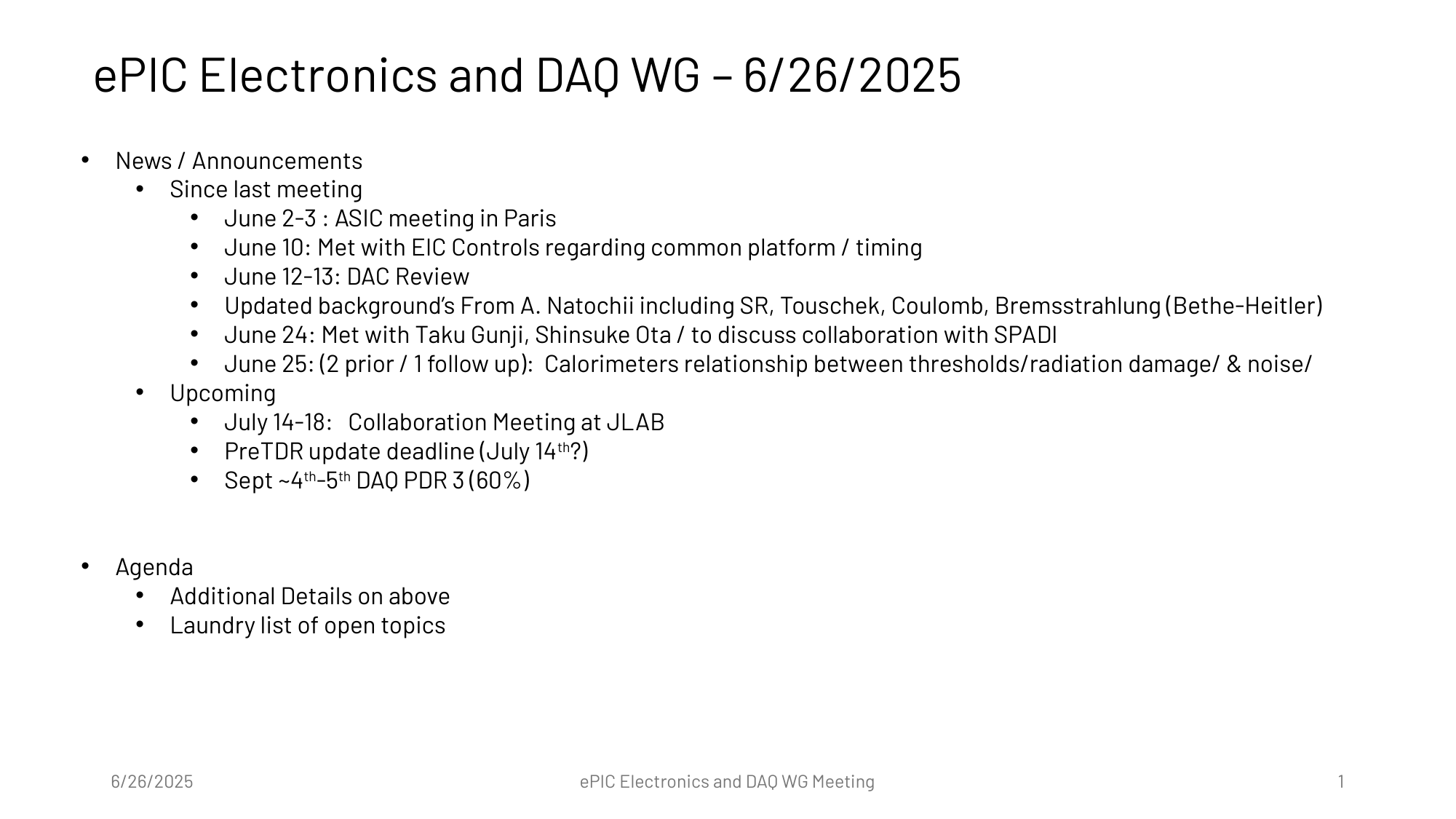

ePIC Electronics and DAQ WG – 6/26/2025
News / Announcements
Since last meeting
June 2-3 : ASIC meeting in Paris
June 10: Met with EIC Controls regarding common platform / timing
June 12-13: DAC Review
Updated background’s From A. Natochii including SR, Touschek, Coulomb, Bremsstrahlung (Bethe-Heitler)
June 24: Met with Taku Gunji, Shinsuke Ota / to discuss collaboration with SPADI
June 25: (2 prior / 1 follow up):  Calorimeters relationship between thresholds/radiation damage/ & noise/
Upcoming
July 14-18:   Collaboration Meeting at JLAB
PreTDR update deadline (July 14th?)
Sept ~4th-5th DAQ PDR 3 (60%)

Agenda
Additional Details on above
Laundry list of open topics

6/26/2025
ePIC Electronics and DAQ WG Meeting
1